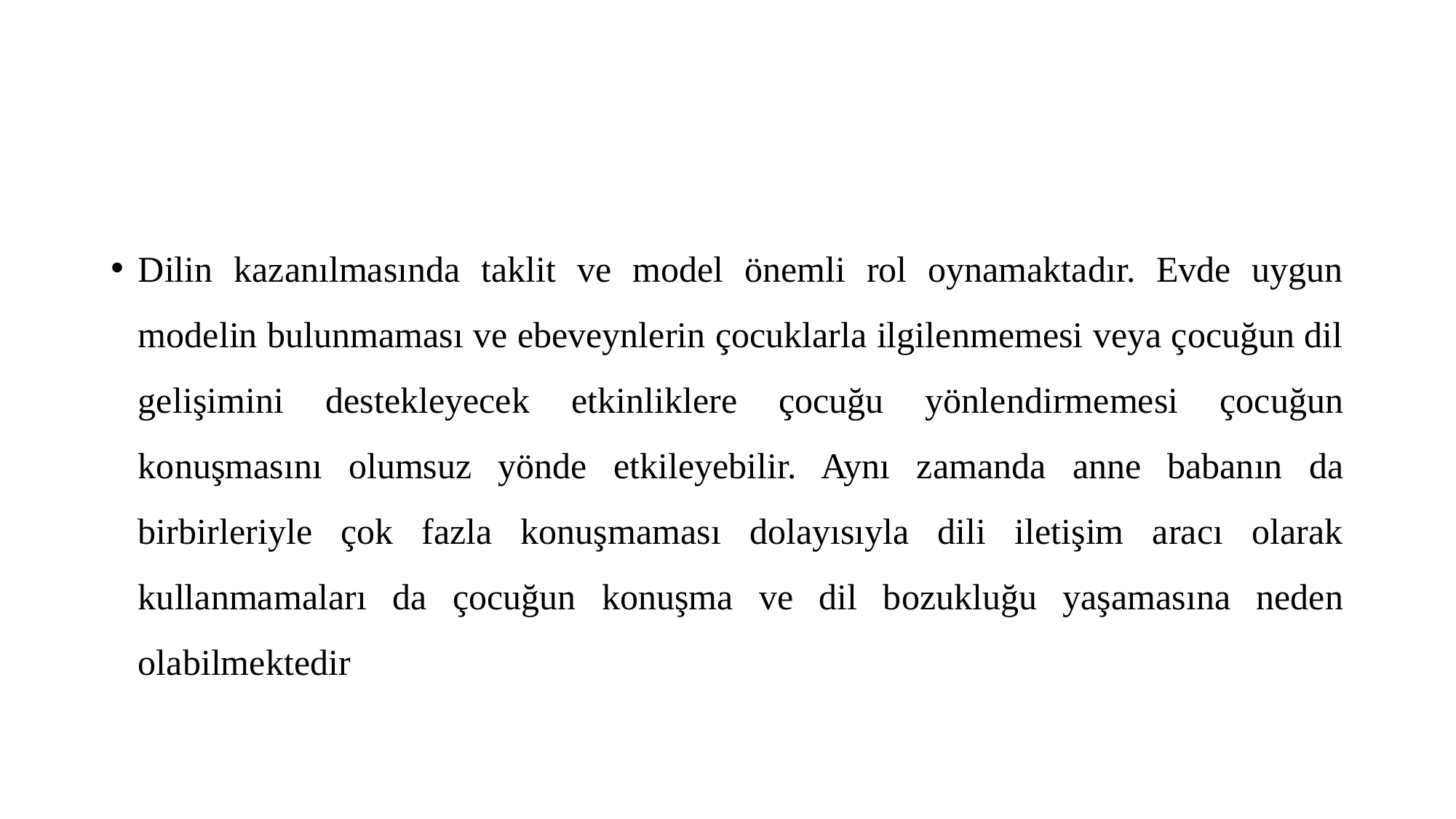

#
Dilin kazanılmasında taklit ve model önemli rol oynamaktadır. Evde uygun modelin bulunmaması ve ebeveynlerin çocuklarla ilgilenmemesi veya çocuğun dil gelişimini destekleyecek etkinliklere çocuğu yönlendirmemesi çocuğun konuşmasını olumsuz yönde etkileyebilir. Aynı zamanda anne babanın da birbirleriyle çok fazla konuşmaması dolayısıyla dili iletişim aracı olarak kullanmamaları da çocuğun konuşma ve dil bozukluğu yaşamasına neden olabilmektedir